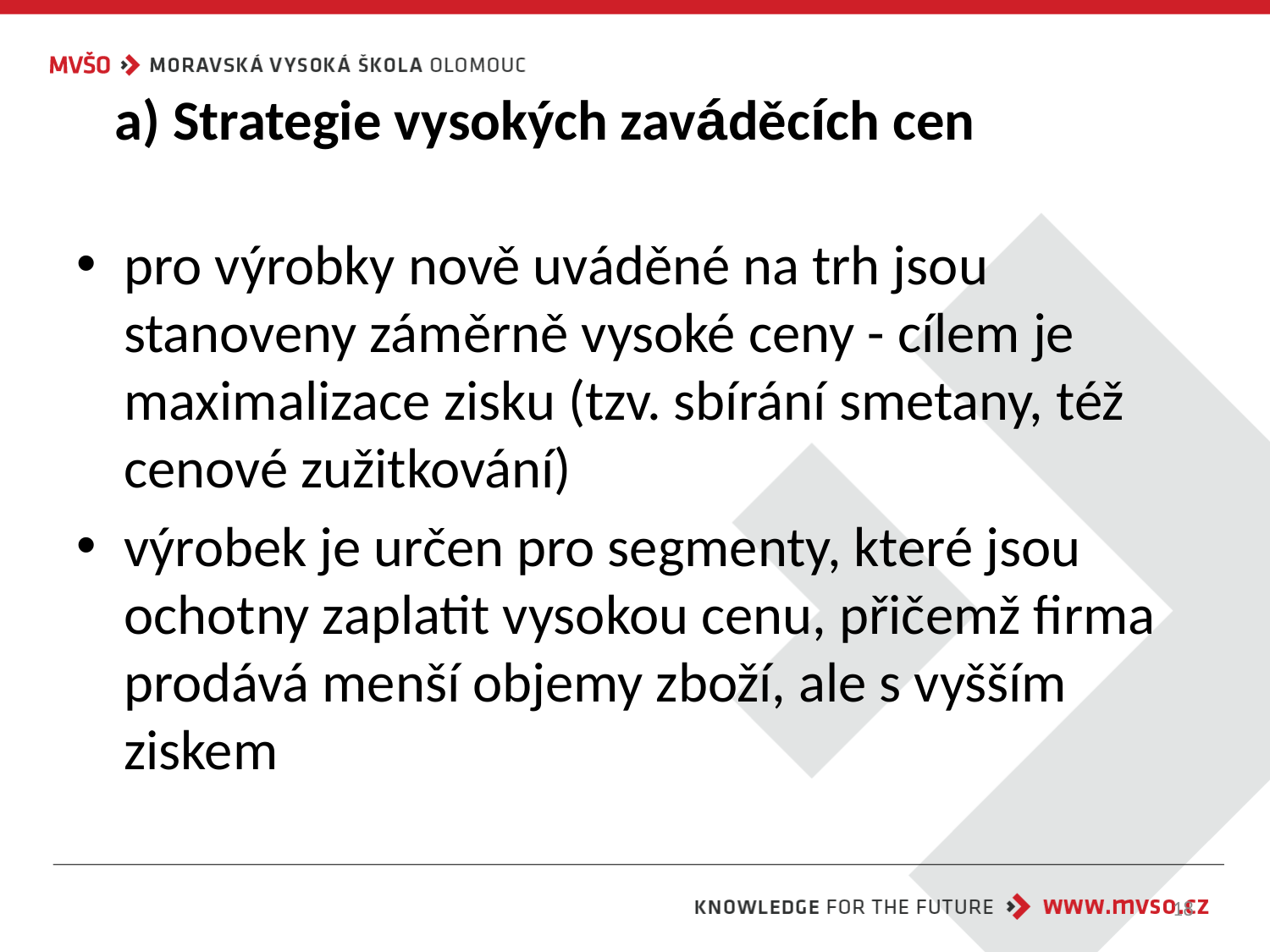

# a) Strategie vysokých zaváděcích cen
pro výrobky nově uváděné na trh jsou stanoveny záměrně vysoké ceny - cílem je maximalizace zisku (tzv. sbírání smetany, též cenové zužitkování)
výrobek je určen pro segmenty, které jsou ochotny zaplatit vysokou cenu, přičemž firma prodává menší objemy zboží, ale s vyšším ziskem
18